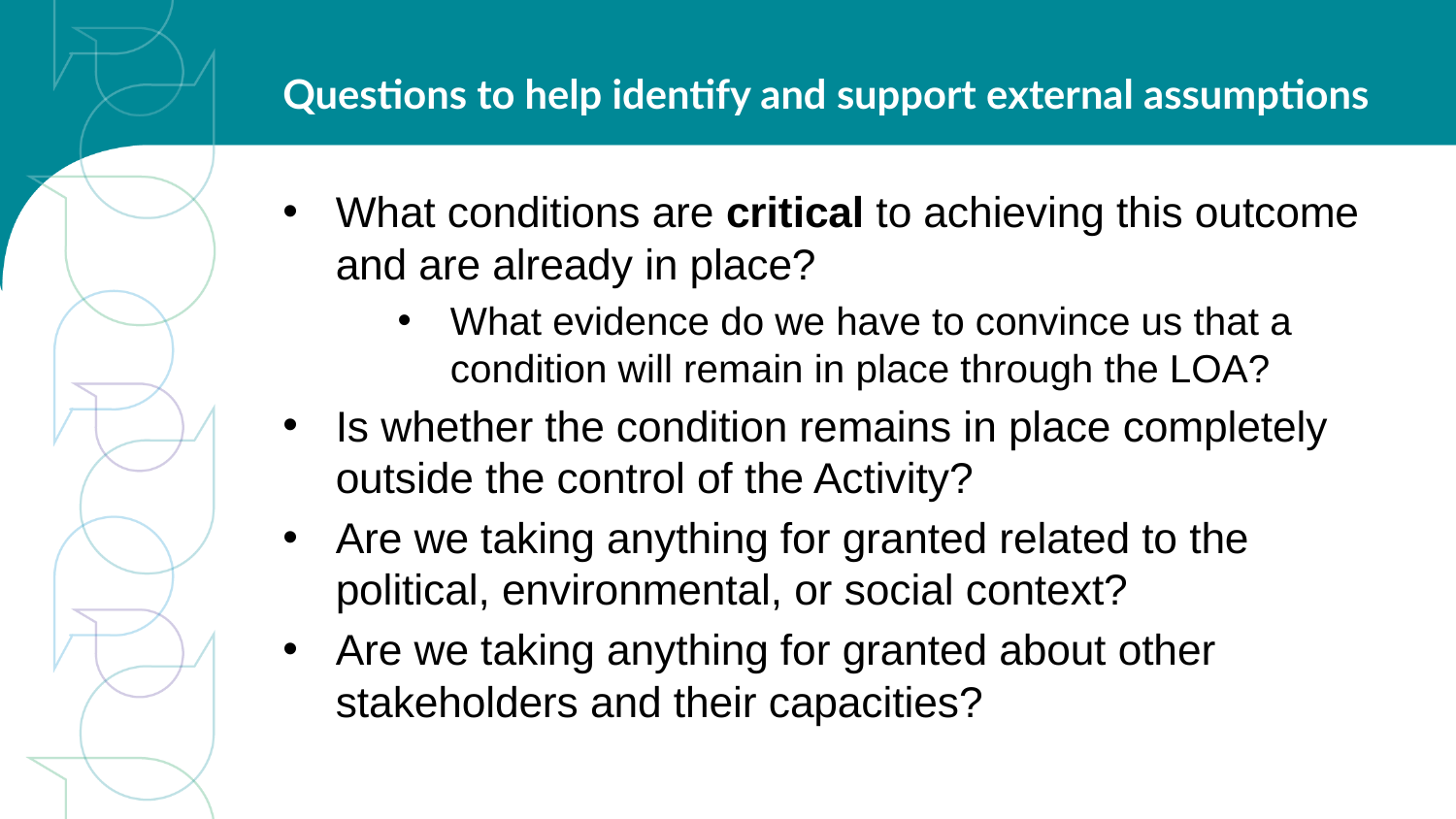

# Questions to help identify and support external assumptions
What conditions are critical to achieving this outcome and are already in place?
What evidence do we have to convince us that a condition will remain in place through the LOA?
Is whether the condition remains in place completely outside the control of the Activity?
Are we taking anything for granted related to the political, environmental, or social context?
Are we taking anything for granted about other stakeholders and their capacities?